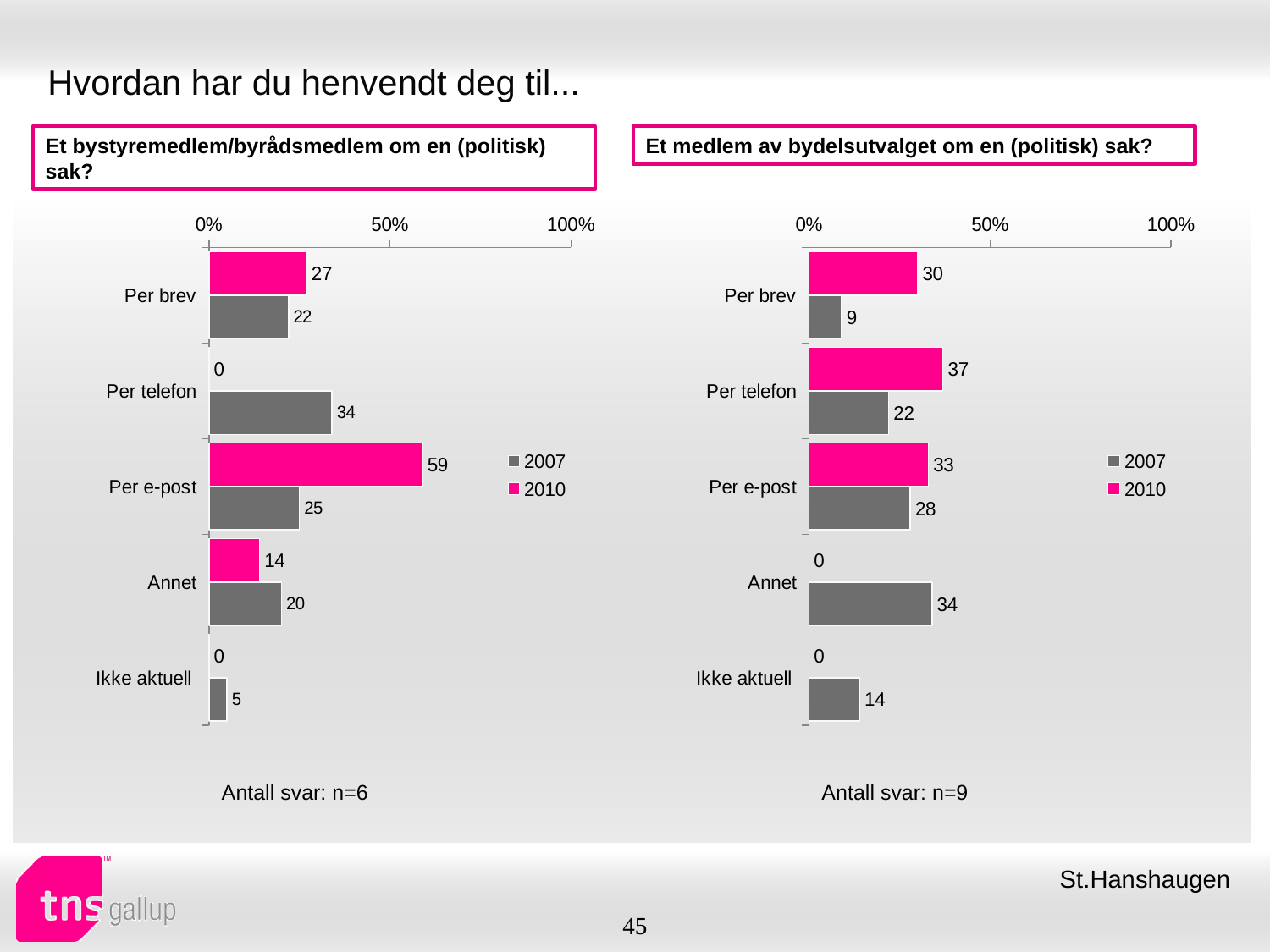

# Hvordan har du henvendt deg til...
Et bystyremedlem/byrådsmedlem om en (politisk) sak?
Et medlem av bydelsutvalget om en (politisk) sak?

### Chart

| Category | 2010 | 2007 |
|---|---|---|
| Per brev | 27.0 | 22.0 |
| Per telefon | 0.0 | 34.0 |
| Per e-post | 59.0 | 25.0 |
| Annet | 14.0 | 20.0 |
| Ikke aktuell  | 0.0 | 5.0 |

### Chart

| Category | 2010 | 2007 |
|---|---|---|
| Per brev | 30.0 | 9.0 |
| Per telefon | 37.0 | 22.0 |
| Per e-post | 33.0 | 28.0 |
| Annet | 0.0 | 34.0 |
| Ikke aktuell  | 0.0 | 14.0 |
| Antall svar: n=6 |
| --- |
| Antall svar: n=9 |
| --- |
St.Hanshaugen
45